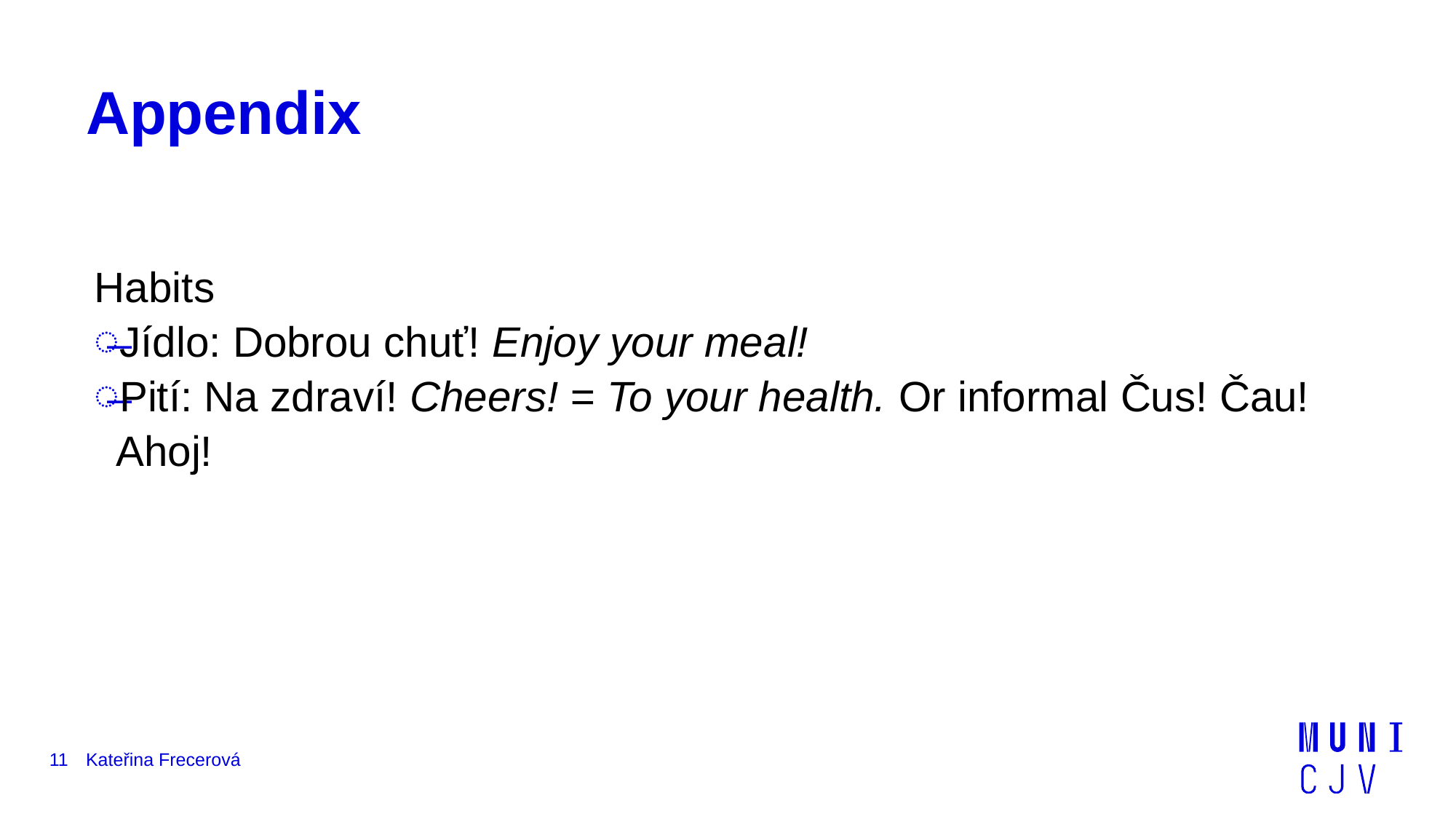

# Appendix

Habits
Jídlo: Dobrou chuť! Enjoy your meal!
Pití: Na zdraví! Cheers! = To your health. Or informal Čus! Čau! Ahoj!

11
Kateřina Frecerová